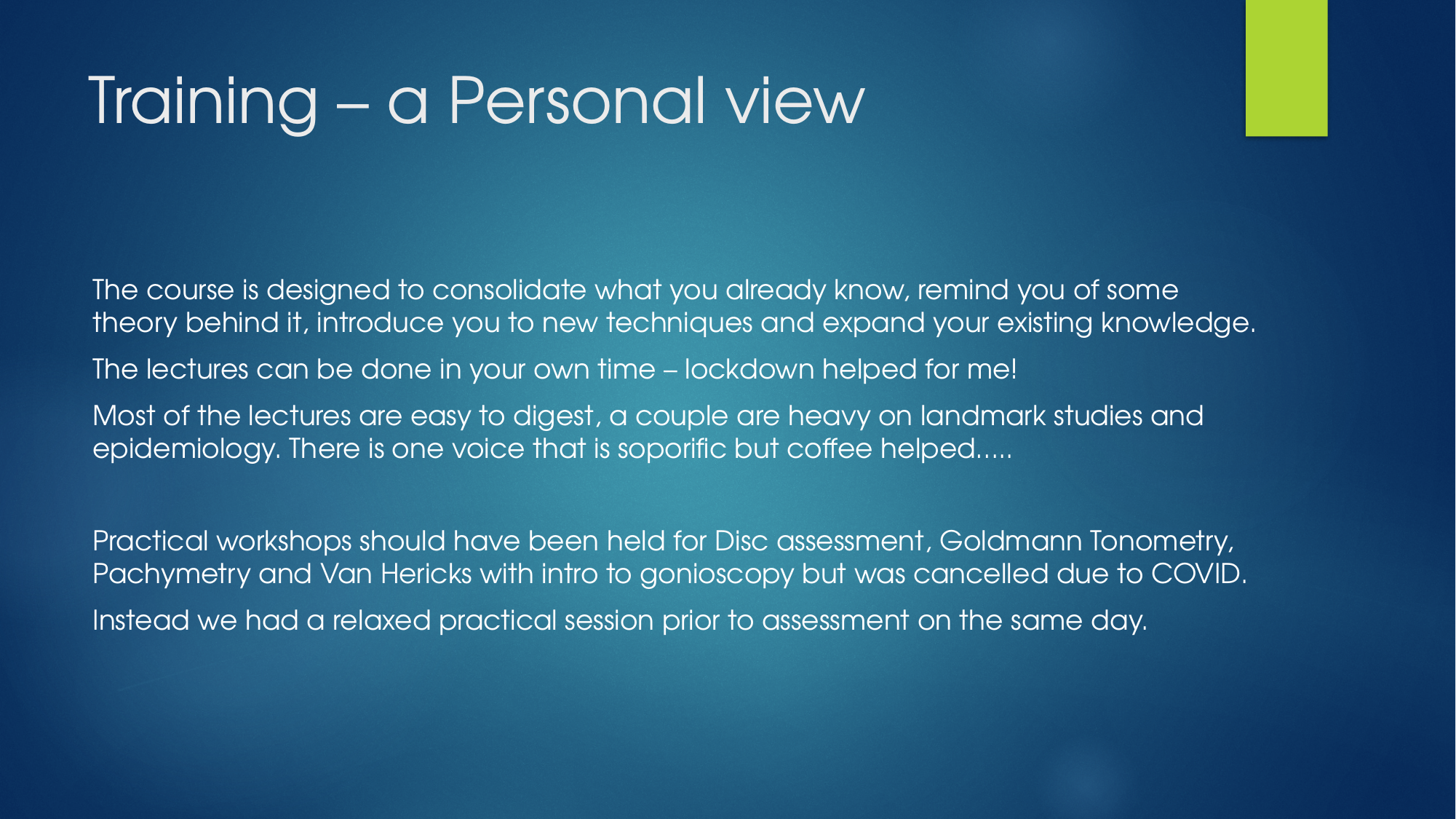

# Training – a Personal view

The course is designed to consolidate what you already know, remind you of some theory behind it, introduce you to new techniques and expand your existing knowledge.
The lectures can be done in your own time – lockdown helped for me!
Most of the lectures are easy to digest, a couple are heavy on landmark studies and epidemiology. There is one voice that is soporific but coffee helped…..

Practical workshops should have been held for Disc assessment, Goldmann Tonometry, Pachymetry and Van Hericks with intro to gonioscopy but was cancelled due to COVID.
Instead we had a relaxed practical session prior to assessment on the same day.